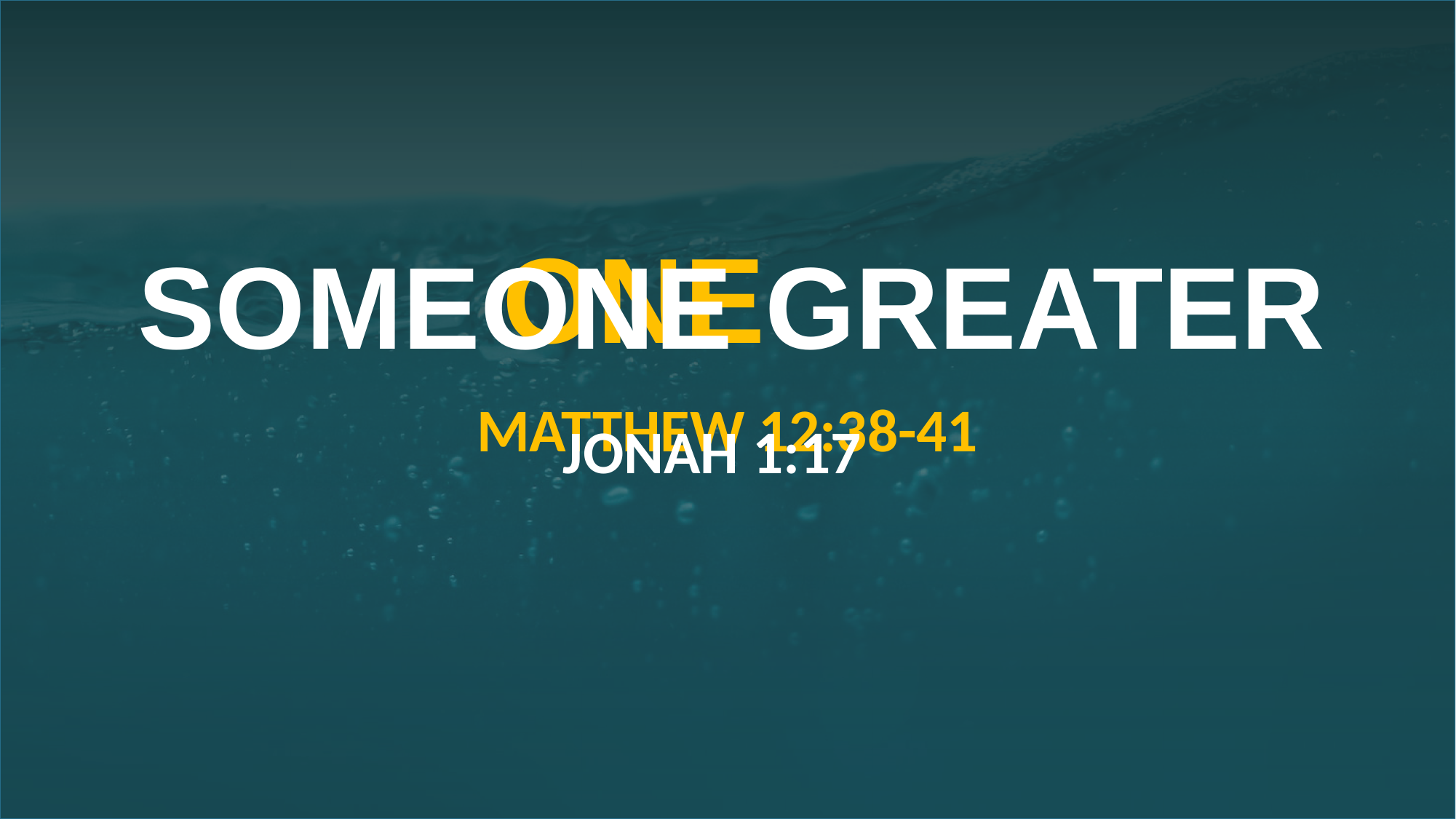

ONE
SOMEONE GREATER
MATTHEW 12:38-41

JONAH 1:17